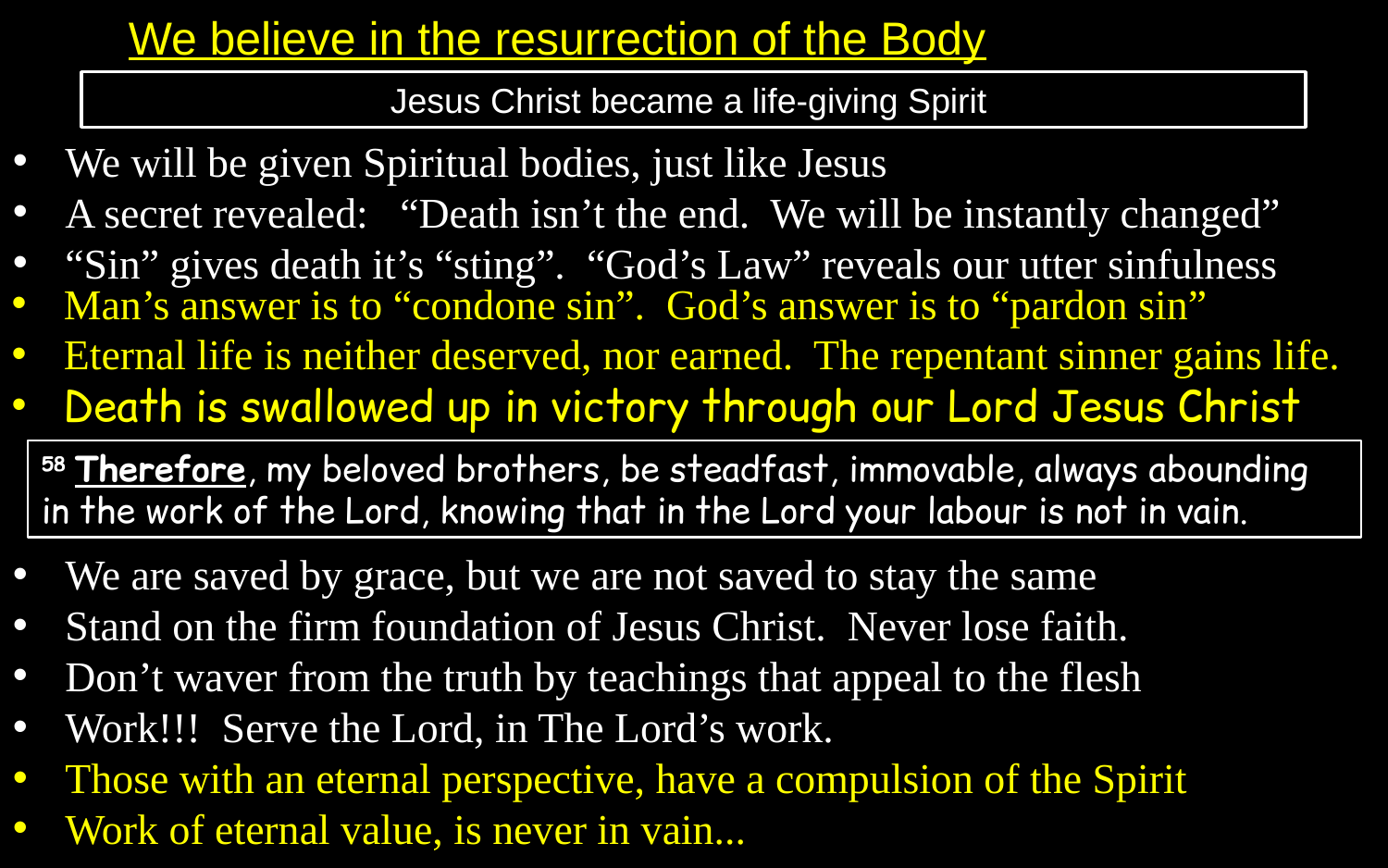

We believe in the resurrection of the Body
Jesus Christ became a life-giving Spirit
We will be given Spiritual bodies, just like Jesus
A secret revealed:   “Death isn’t the end.  We will be instantly changed”
“Sin” gives death it’s “sting”.  “God’s Law” reveals our utter sinfulness
Man’s answer is to “condone sin”.  God’s answer is to “pardon sin”
Eternal life is neither deserved, nor earned.  The repentant sinner gains life.
Death is swallowed up in victory through our Lord Jesus Christ
58 Therefore, my beloved brothers, be steadfast, immovable, always abounding in the work of the Lord, knowing that in the Lord your labour is not in vain.
We are saved by grace, but we are not saved to stay the same
Stand on the firm foundation of Jesus Christ.  Never lose faith.
Don’t waver from the truth by teachings that appeal to the flesh
Work!!!  Serve the Lord, in The Lord’s work.
Those with an eternal perspective, have a compulsion of the Spirit
Work of eternal value, is never in vain...